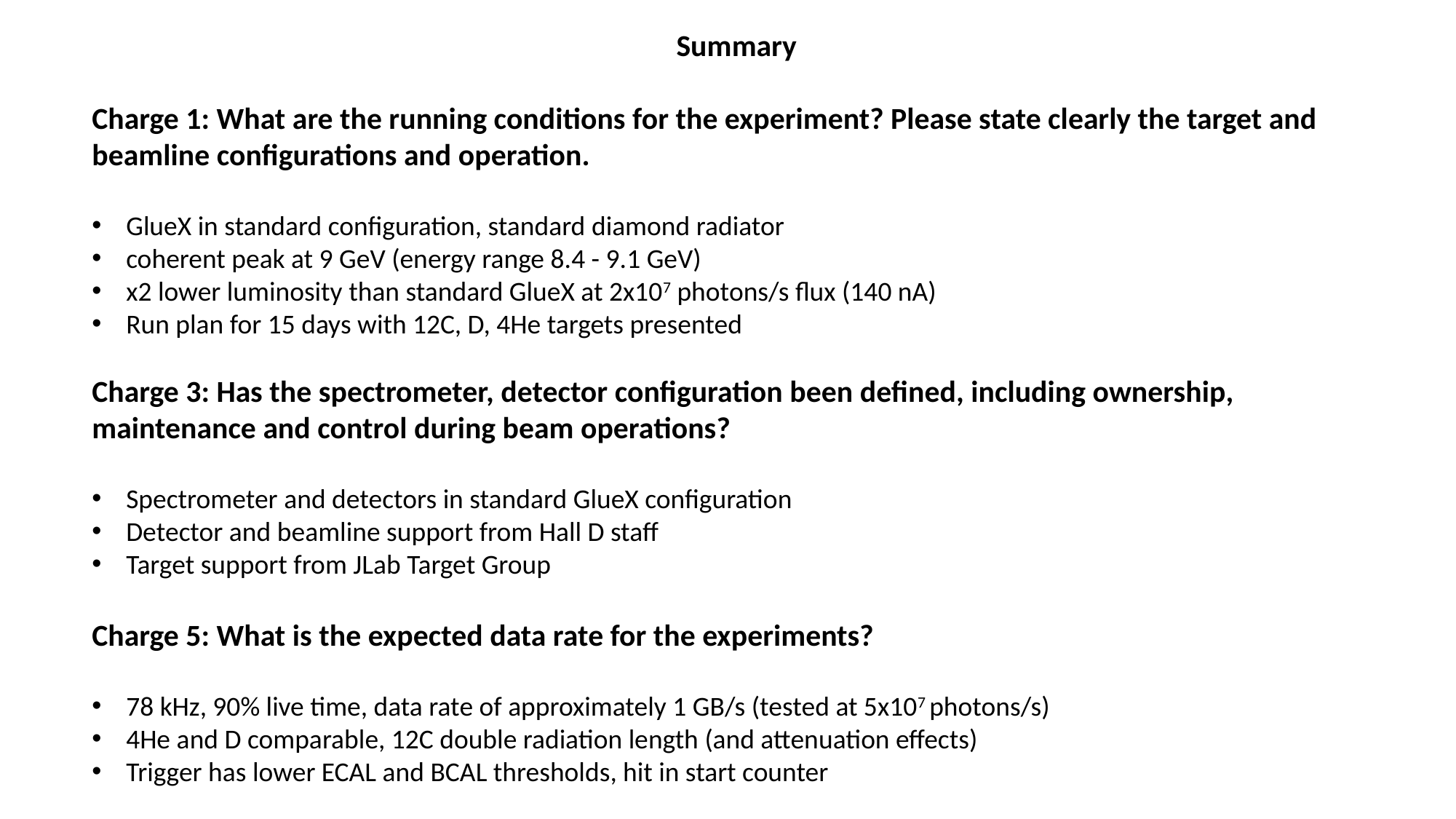

Summary

Charge 1: What are the running conditions for the experiment? Please state clearly the target and beamline configurations and operation.

GlueX in standard configuration, standard diamond radiator
coherent peak at 9 GeV (energy range 8.4 - 9.1 GeV)
x2 lower luminosity than standard GlueX at 2x107 photons/s flux (140 nA)
Run plan for 15 days with 12C, D, 4He targets presented

Charge 3: Has the spectrometer, detector configuration been defined, including ownership, maintenance and control during beam operations?

Spectrometer and detectors in standard GlueX configuration
Detector and beamline support from Hall D staff
Target support from JLab Target Group

Charge 5: What is the expected data rate for the experiments?

78 kHz, 90% live time, data rate of approximately 1 GB/s (tested at 5x107 photons/s)
4He and D comparable, 12C double radiation length (and attenuation effects)
Trigger has lower ECAL and BCAL thresholds, hit in start counter